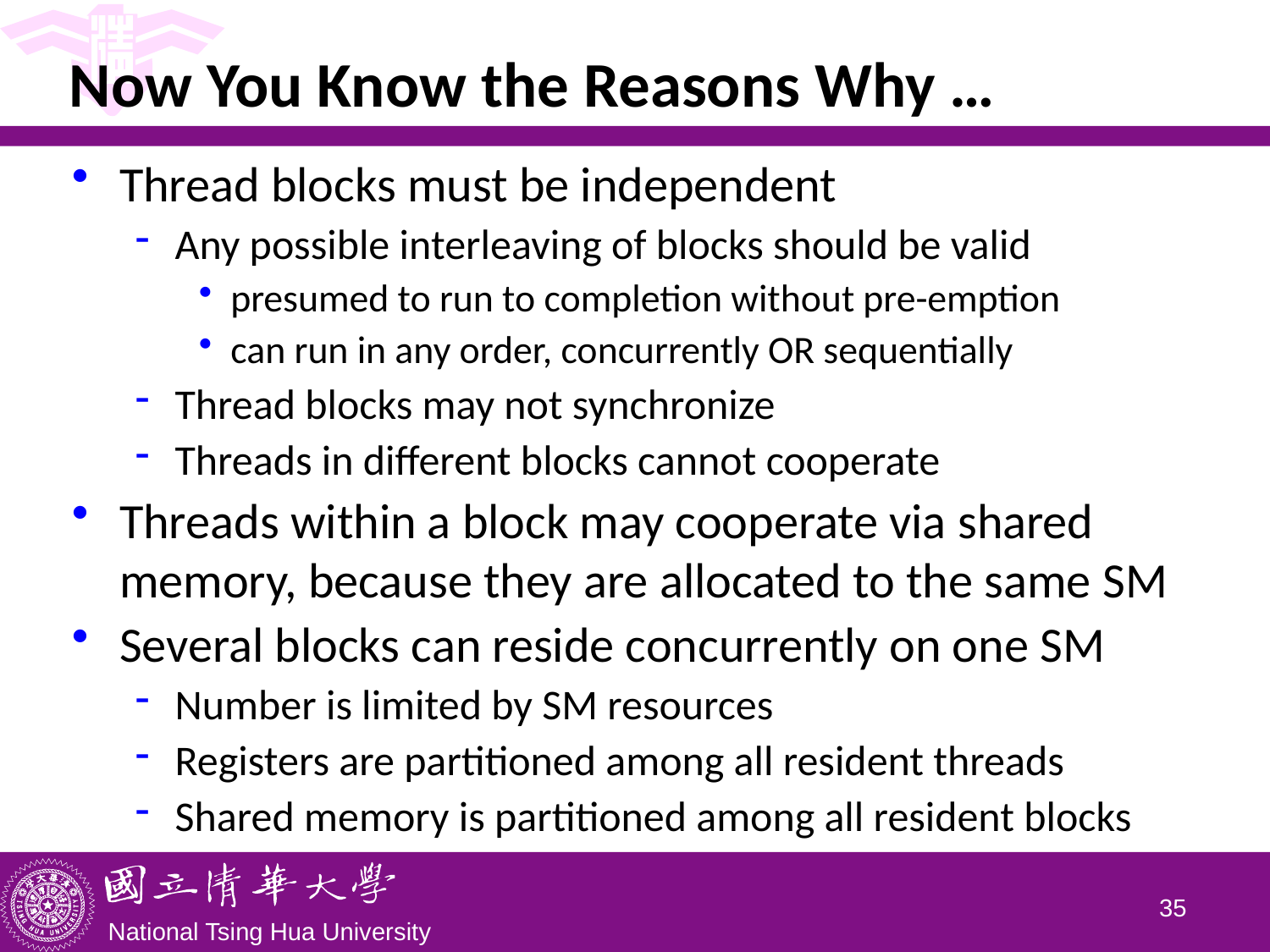

# Now You Know the Reasons Why …
Thread blocks must be independent
Any possible interleaving of blocks should be valid
presumed to run to completion without pre-emption
can run in any order, concurrently OR sequentially
Thread blocks may not synchronize
Threads in different blocks cannot cooperate
Threads within a block may cooperate via shared memory, because they are allocated to the same SM
Several blocks can reside concurrently on one SM
Number is limited by SM resources
Registers are partitioned among all resident threads
Shared memory is partitioned among all resident blocks
35